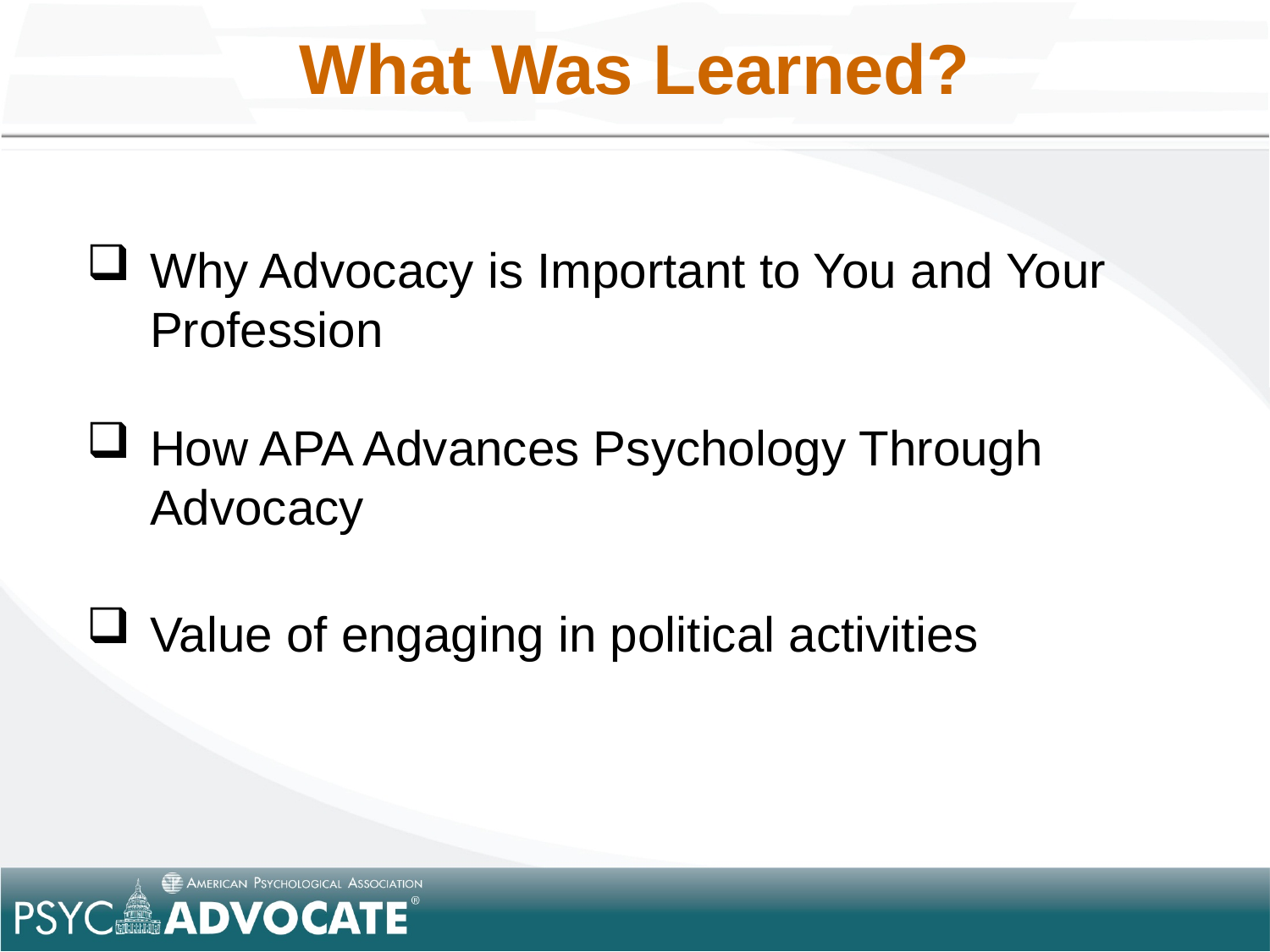

What Was Learned?

Why Advocacy is Important to You and Your Profession

How APA Advances Psychology Through Advocacy

Value of engaging in political activities